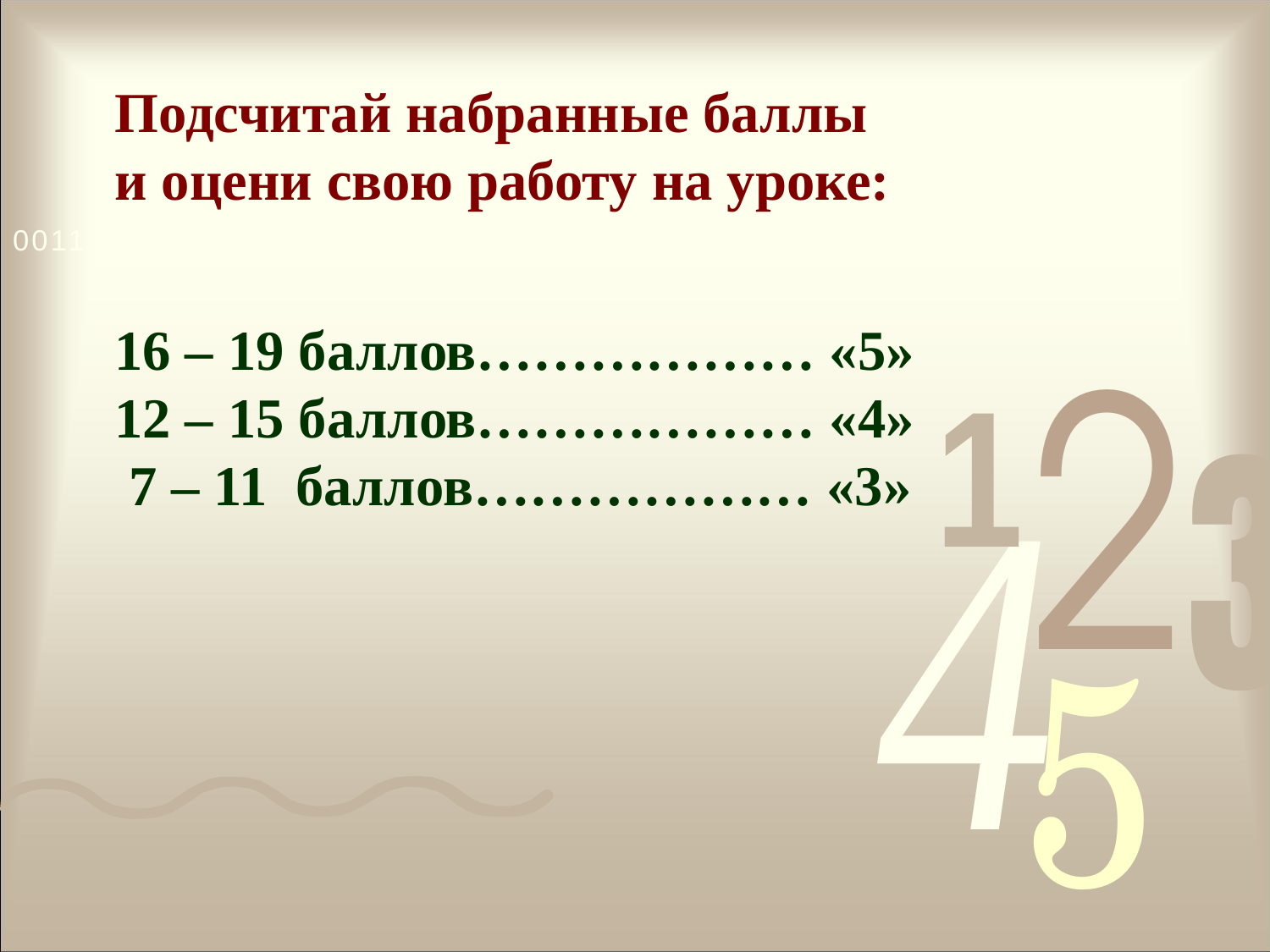

Подсчитай набранные баллы
и оцени свою работу на уроке:
16 – 19 баллов……………… «5»
12 – 15 баллов……………… «4»
 7 – 11  баллов……………… «3»